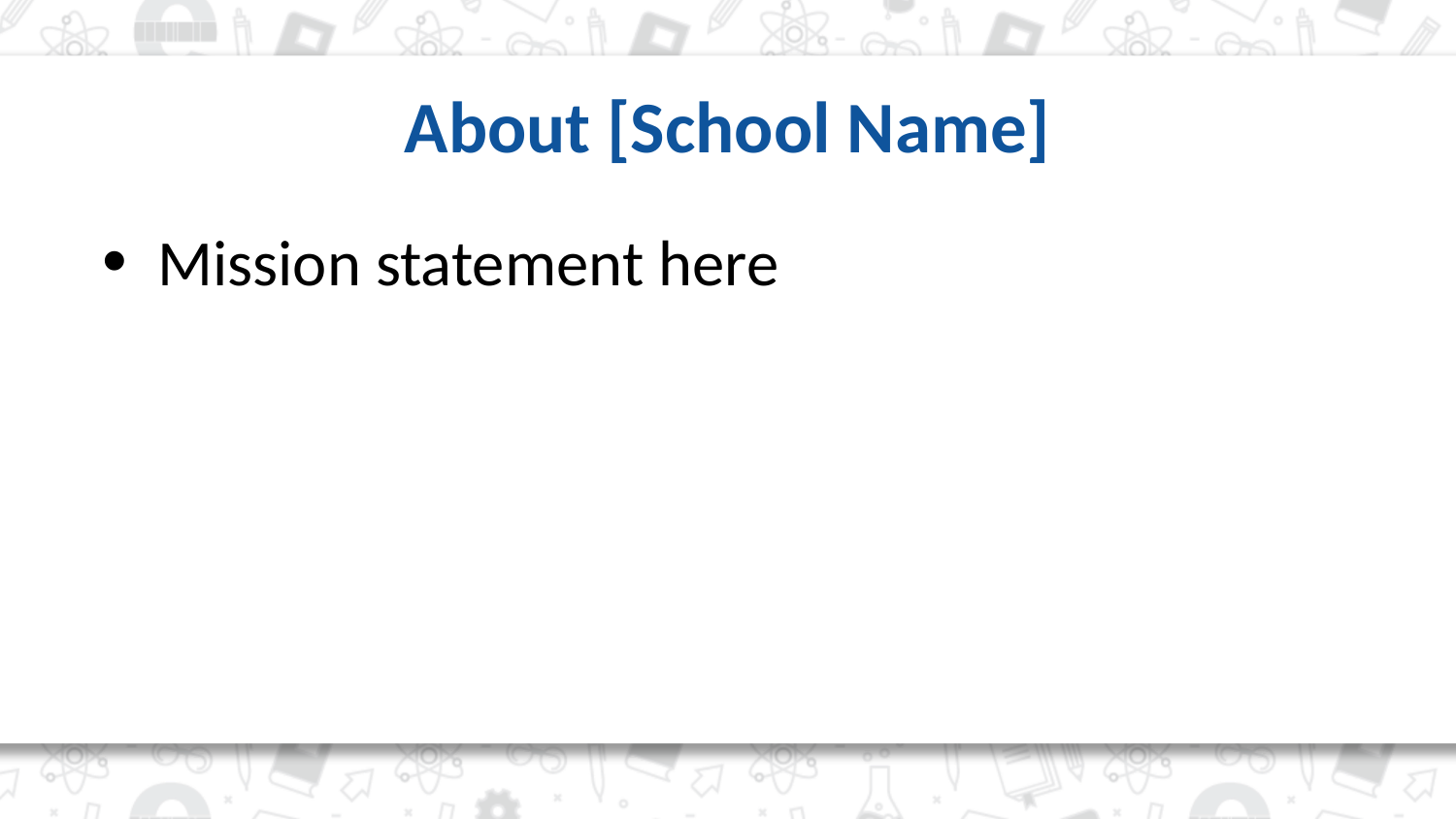

# About [School Name]
Mission statement here